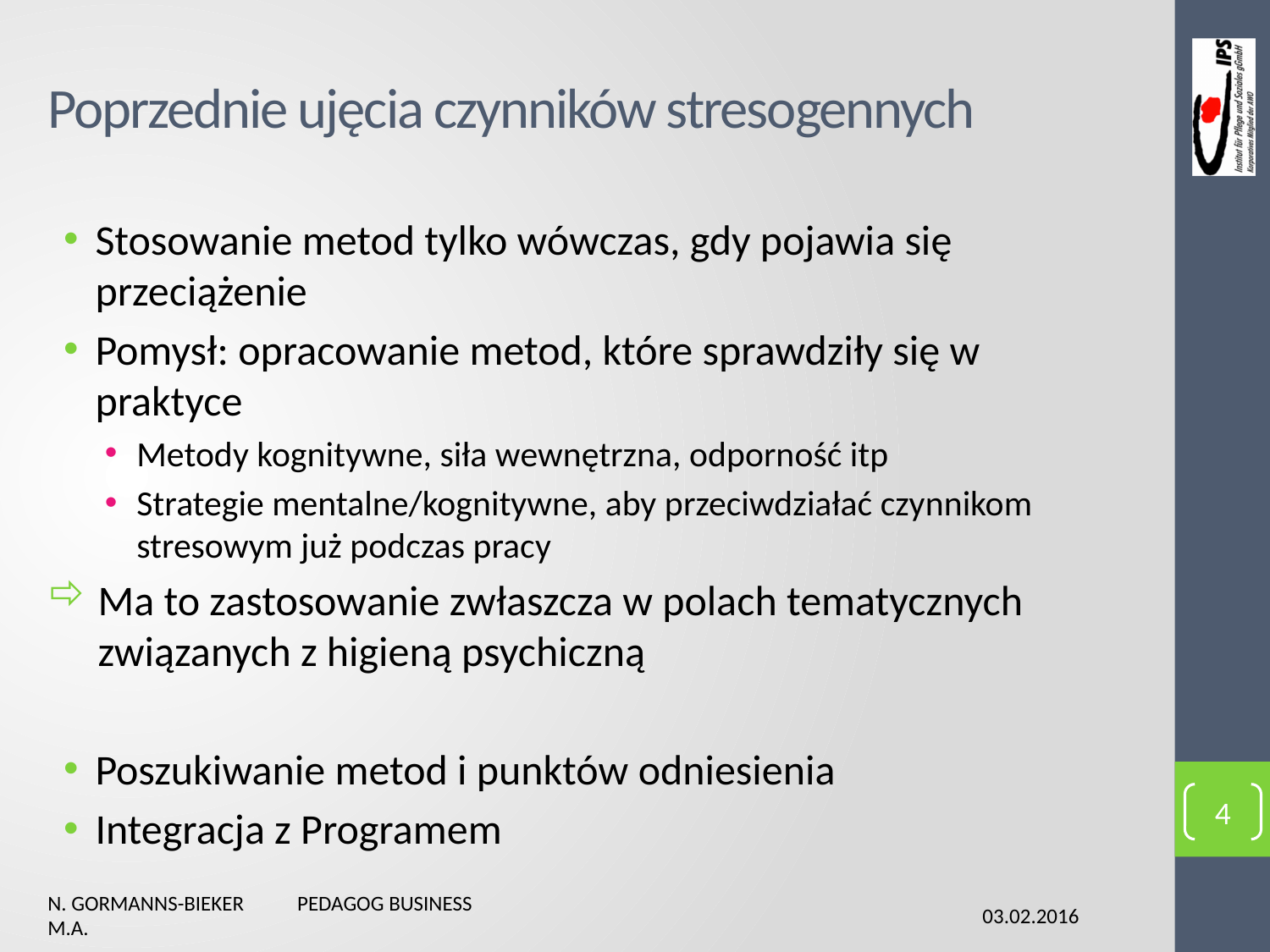

# Poprzednie ujęcia czynników stresogennych
Stosowanie metod tylko wówczas, gdy pojawia się przeciążenie
Pomysł: opracowanie metod, które sprawdziły się w praktyce
Metody kognitywne, siła wewnętrzna, odporność itp
Strategie mentalne/kognitywne, aby przeciwdziałać czynnikom stresowym już podczas pracy
Ma to zastosowanie zwłaszcza w polach tematycznych związanych z higieną psychiczną

Poszukiwanie metod i punktów odniesienia
Integracja z Programem
4
N. Gormanns-Bieker           Pedagog Business M.A.
03.02.2016